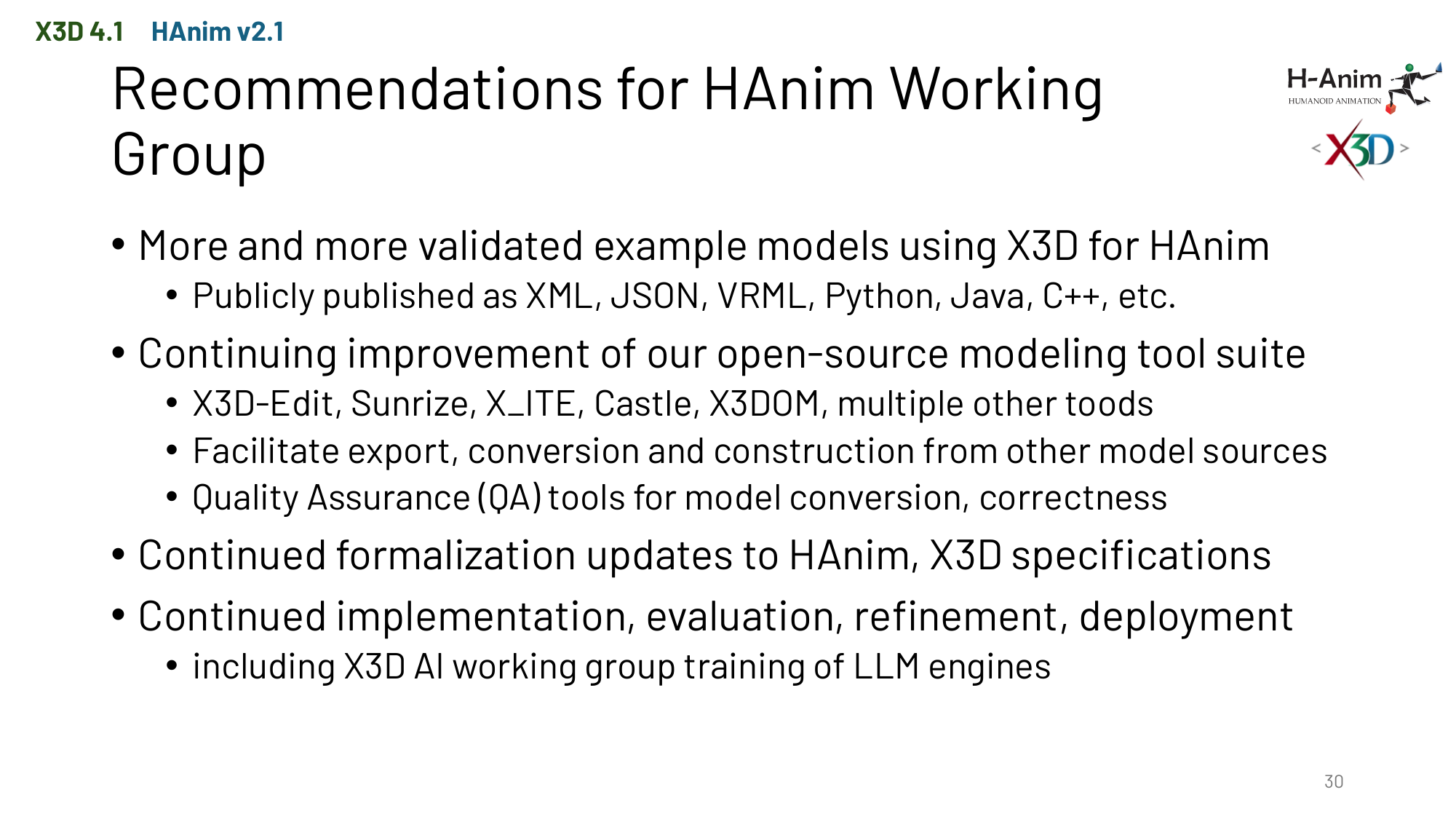

X3D 4.1
HAnim v2.1
# Recommendations for HAnim Working Group
More and more validated example models using X3D for HAnim
Publicly published as XML, JSON, VRML, Python, Java, C++, etc.
Continuing improvement of our open-source modeling tool suite
X3D-Edit, Sunrize, X_ITE, Castle, X3DOM, multiple other toods
Facilitate export, conversion and construction from other model sources
Quality Assurance (QA) tools for model conversion, correctness
Continued formalization updates to HAnim, X3D specifications
Continued implementation, evaluation, refinement, deployment
including X3D AI working group training of LLM engines
30